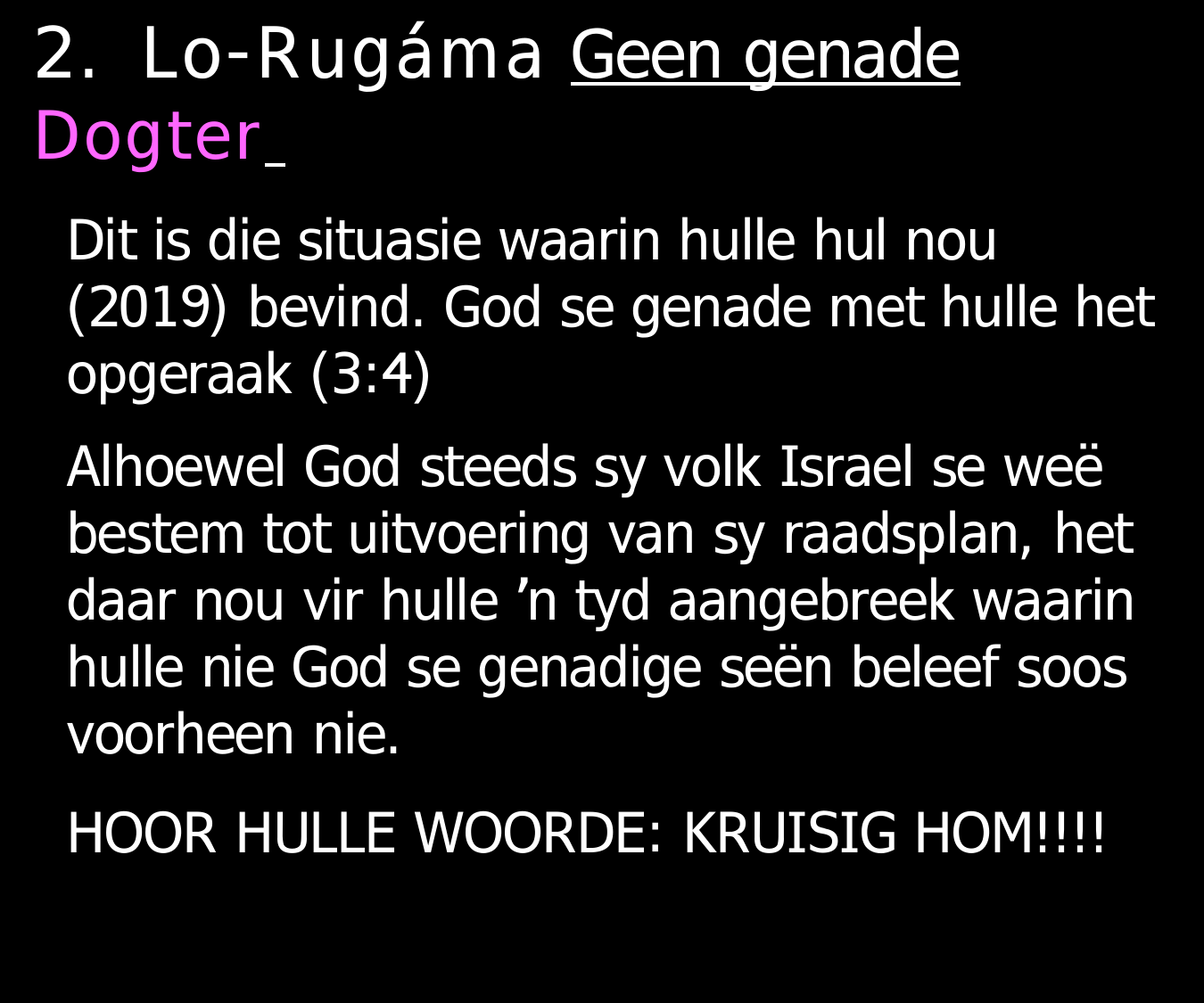

2.  Lo-Rugáma Geen genade Dogter
Dit is die situasie waarin hulle hul nou (2019) bevind. God se genade met hulle het opgeraak (3:4)
Alhoewel God steeds sy volk Israel se weë bestem tot uitvoering van sy raadsplan, het daar nou vir hulle ’n tyd aangebreek waarin hulle nie God se genadige seën beleef soos voorheen nie.
HOOR HULLE WOORDE: KRUISIG HOM!!!!